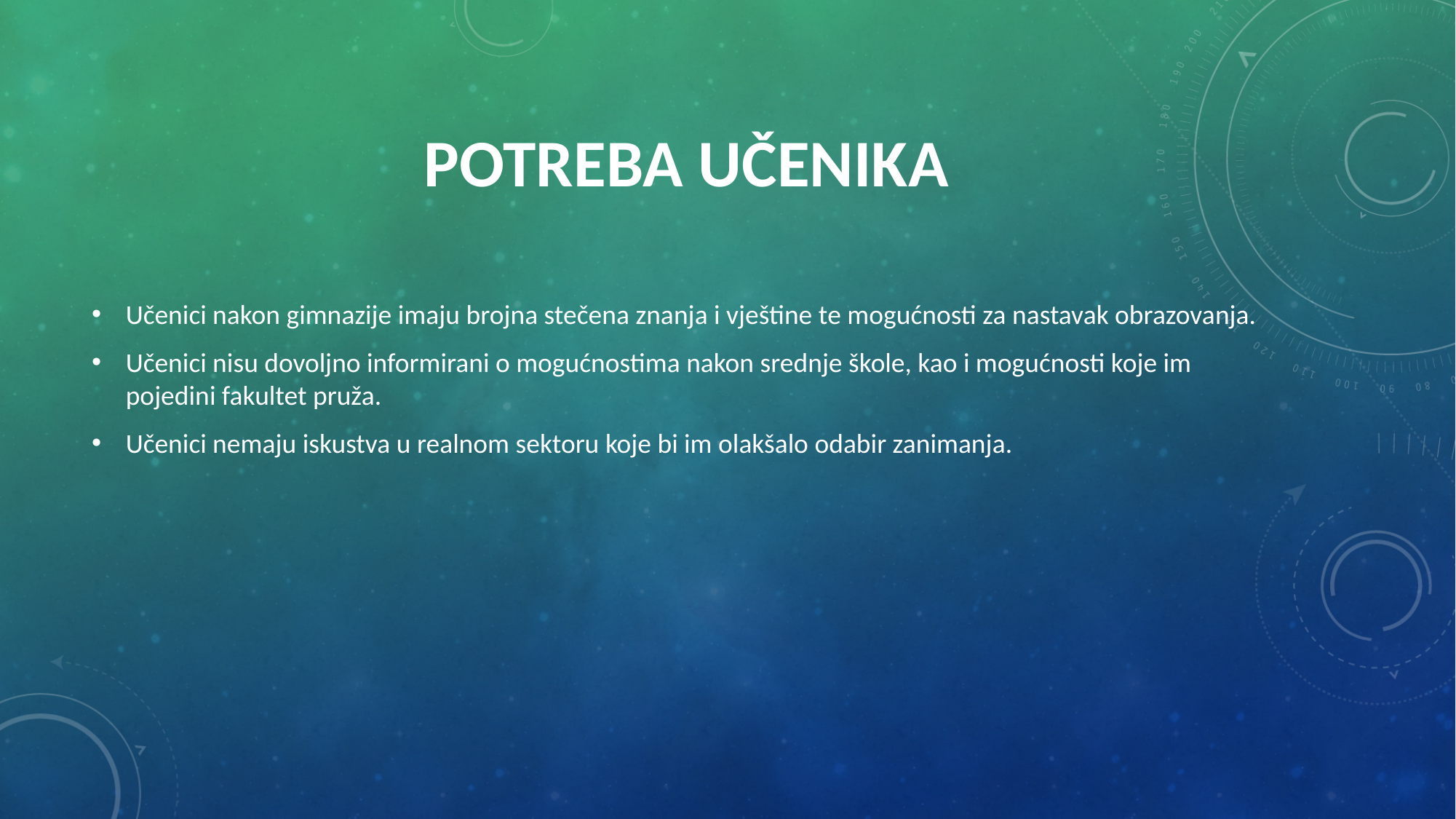

# Potreba učenika
Učenici nakon gimnazije imaju brojna stečena znanja i vještine te mogućnosti za nastavak obrazovanja.
Učenici nisu dovoljno informirani o mogućnostima nakon srednje škole, kao i mogućnosti koje im pojedini fakultet pruža.
Učenici nemaju iskustva u realnom sektoru koje bi im olakšalo odabir zanimanja.